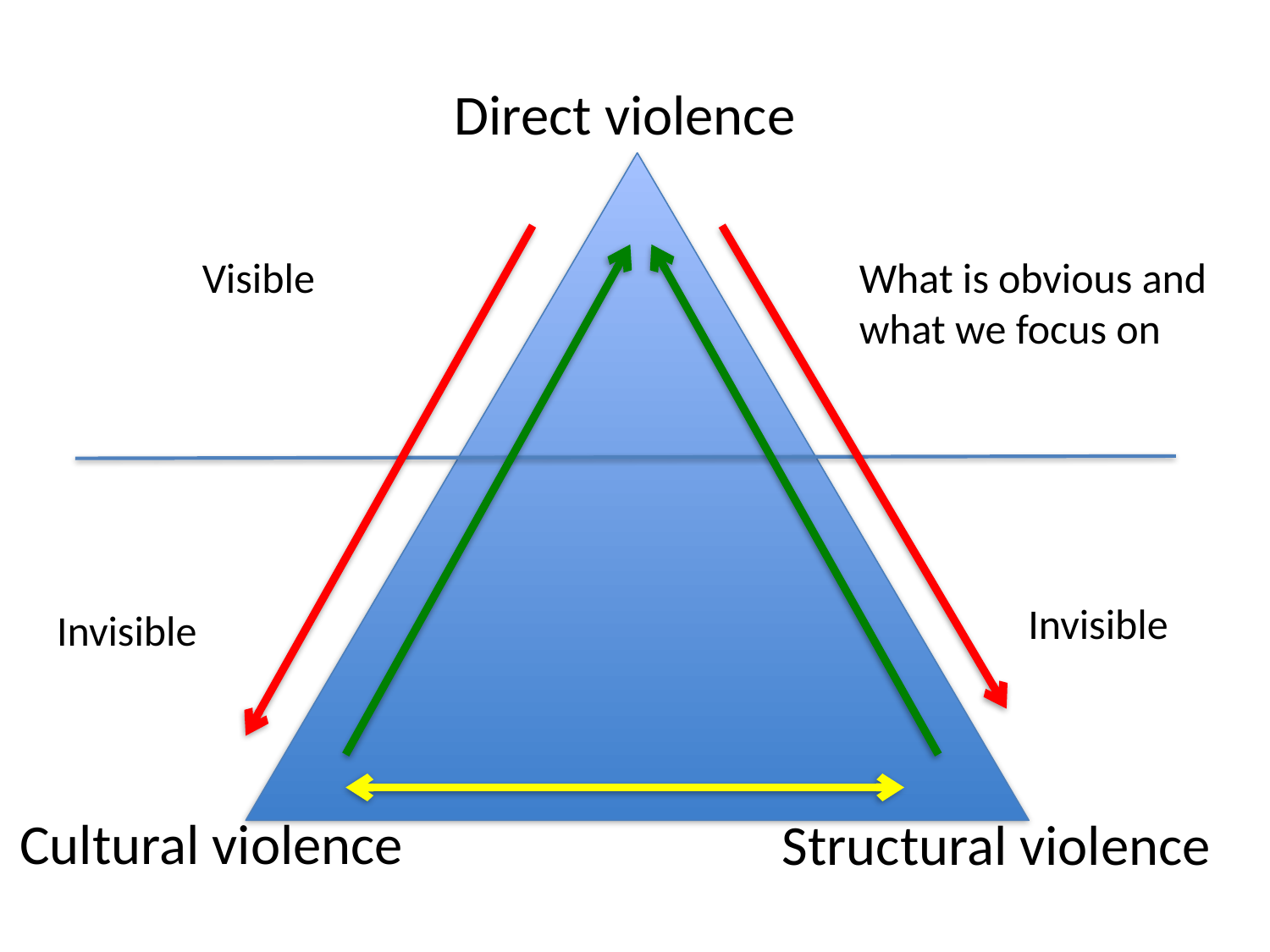

Direct violence

Visible
What is obvious and what we focus on
Invisible
Invisible
Cultural violence
Structural violence